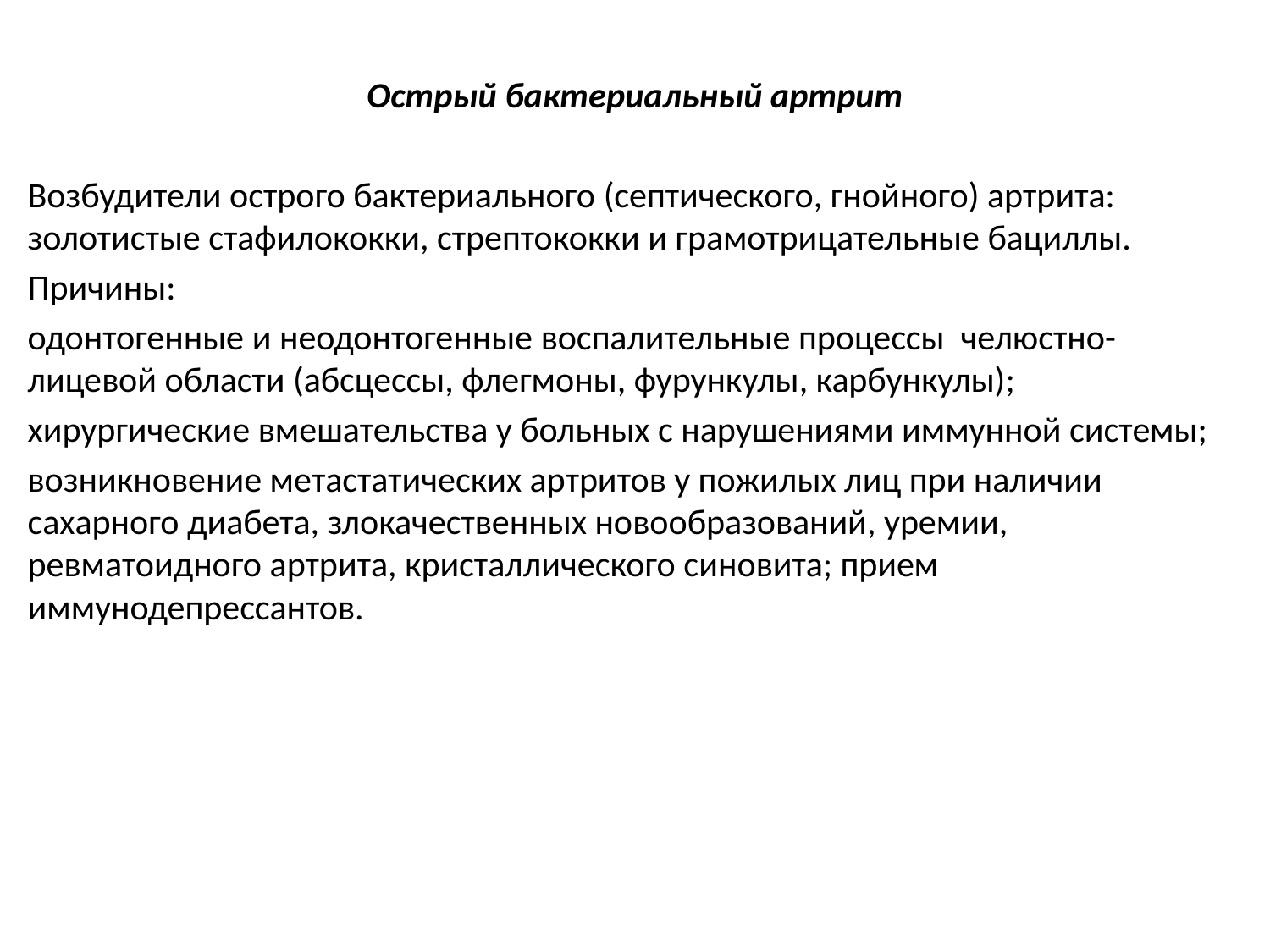

Острый бактериальный артрит

Возбудители острого бактериального (септического, гнойного) артрита: золотистые стафилококки, стрептококки и грамотрицательные бациллы.
Причины:
одонтогенные и неодонтогенные воспалительные процессы  челюстно-лицевой области (абсцессы, флегмоны, фурункулы, карбункулы);
хирургические вмешательства у больных с нарушениями иммунной системы;
возникновение метастатических артритов у пожилых лиц при наличии сахарного диабета, злокачественных новообразований, уремии, ревматоидного артрита, кристаллического синовита; прием иммунодепрессантов.